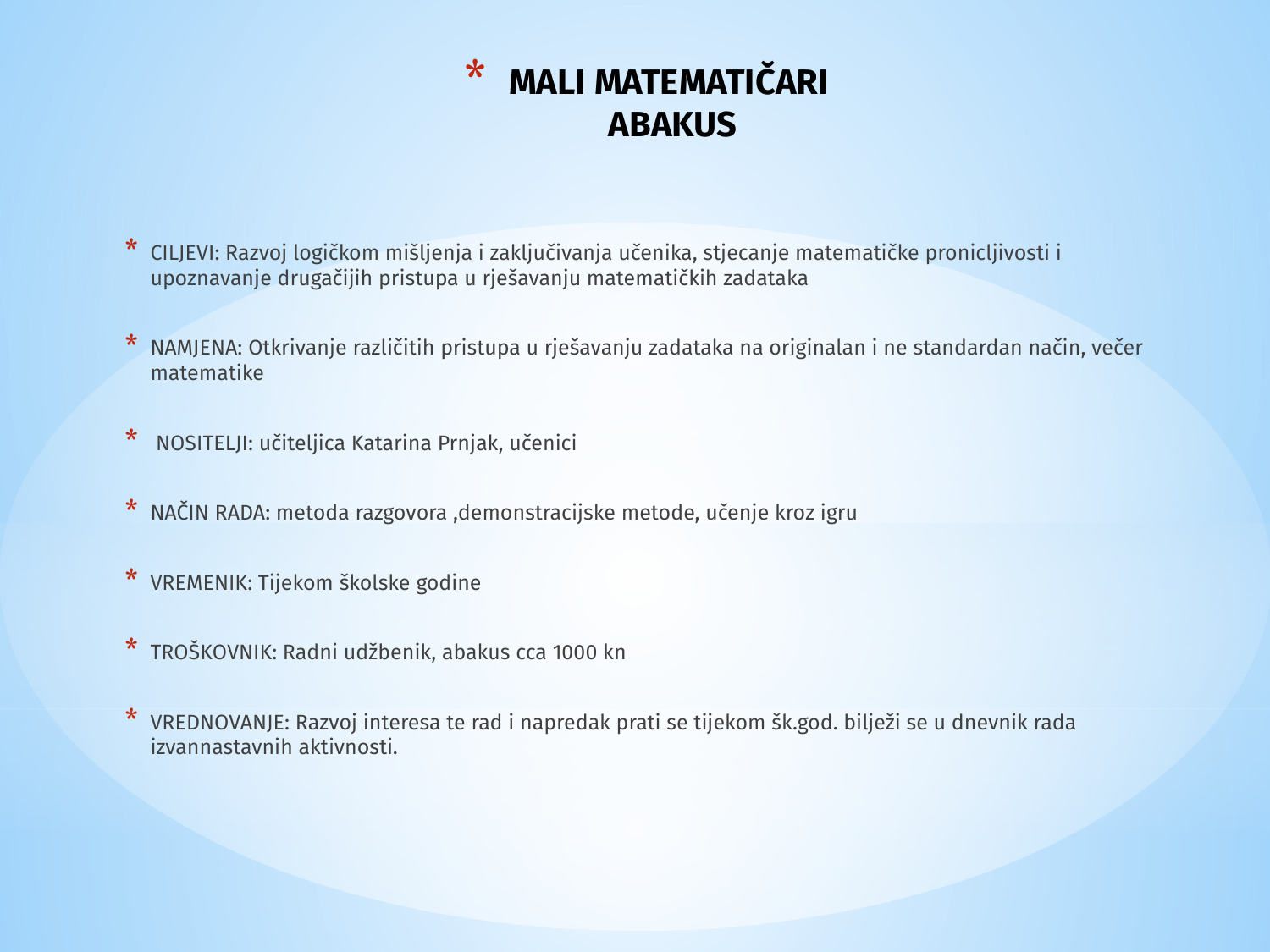

# MALI MATEMATIČARI ABAKUS
CILJEVI: Razvoj logičkom mišljenja i zaključivanja učenika, stjecanje matematičke pronicljivosti i upoznavanje drugačijih pristupa u rješavanju matematičkih zadataka

NAMJENA: Otkrivanje različitih pristupa u rješavanju zadataka na originalan i ne standardan način, večer matematike

 NOSITELJI: učiteljica Katarina Prnjak, učenici

NAČIN RADA: metoda razgovora ,demonstracijske metode, učenje kroz igru

VREMENIK: Tijekom školske godine

TROŠKOVNIK: Radni udžbenik, abakus cca 1000 kn

VREDNOVANJE: Razvoj interesa te rad i napredak prati se tijekom šk.god. bilježi se u dnevnik rada izvannastavnih aktivnosti.